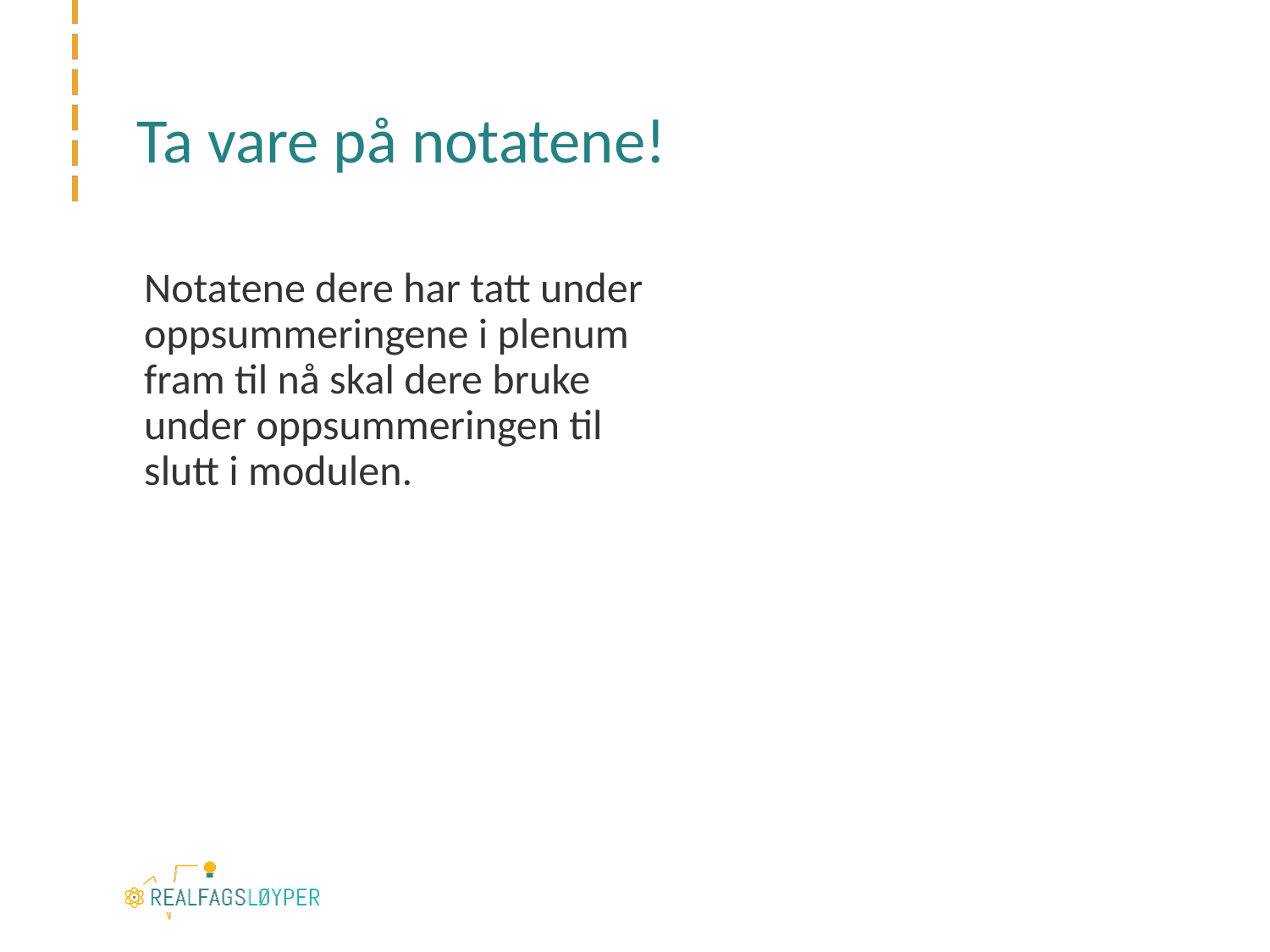

# Ta vare på notatene!
Notatene dere har tatt under oppsummeringene i plenum fram til nå skal dere bruke under oppsummeringen til slutt i modulen.